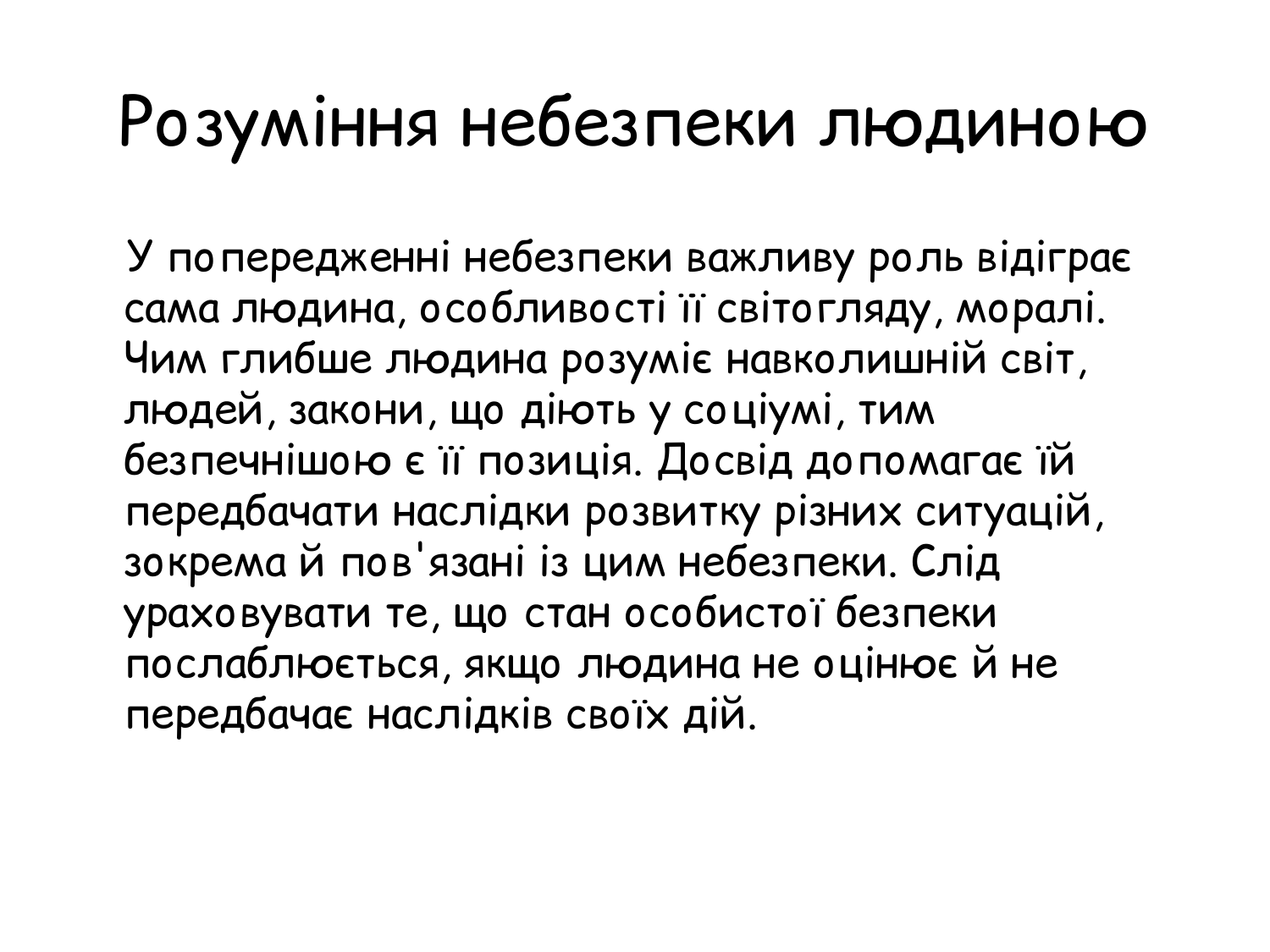

# Розуміння небезпеки людиною
    У попередженні небезпеки важливу роль відіграє сама людина, особливості її світогляду, моралі. Чим глибше людина розуміє навколишній світ, людей, закони, що діють у соціумі, тим безпечнішою є її позиція. Досвід допомагає їй передбачати наслідки розвитку різних ситуацій, зокрема й пов'язані із цим небезпеки. Слід ураховувати те, що стан особистої безпеки послаблюється, якщо людина не оцінює й не передбачає наслідків своїх дій.